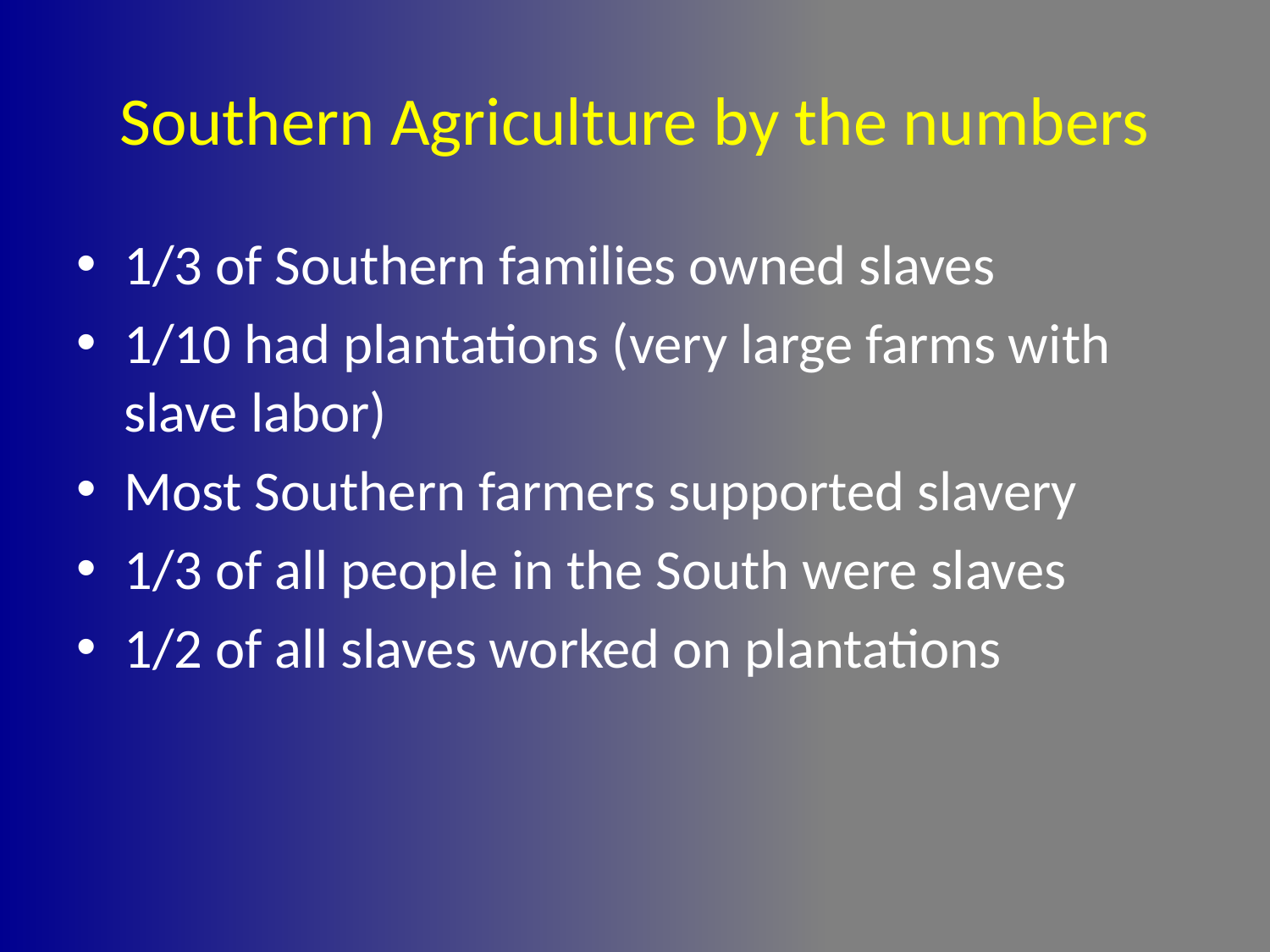

# Southern Agriculture by the numbers
1/3 of Southern families owned slaves
1/10 had plantations (very large farms with slave labor)
Most Southern farmers supported slavery
1/3 of all people in the South were slaves
1/2 of all slaves worked on plantations